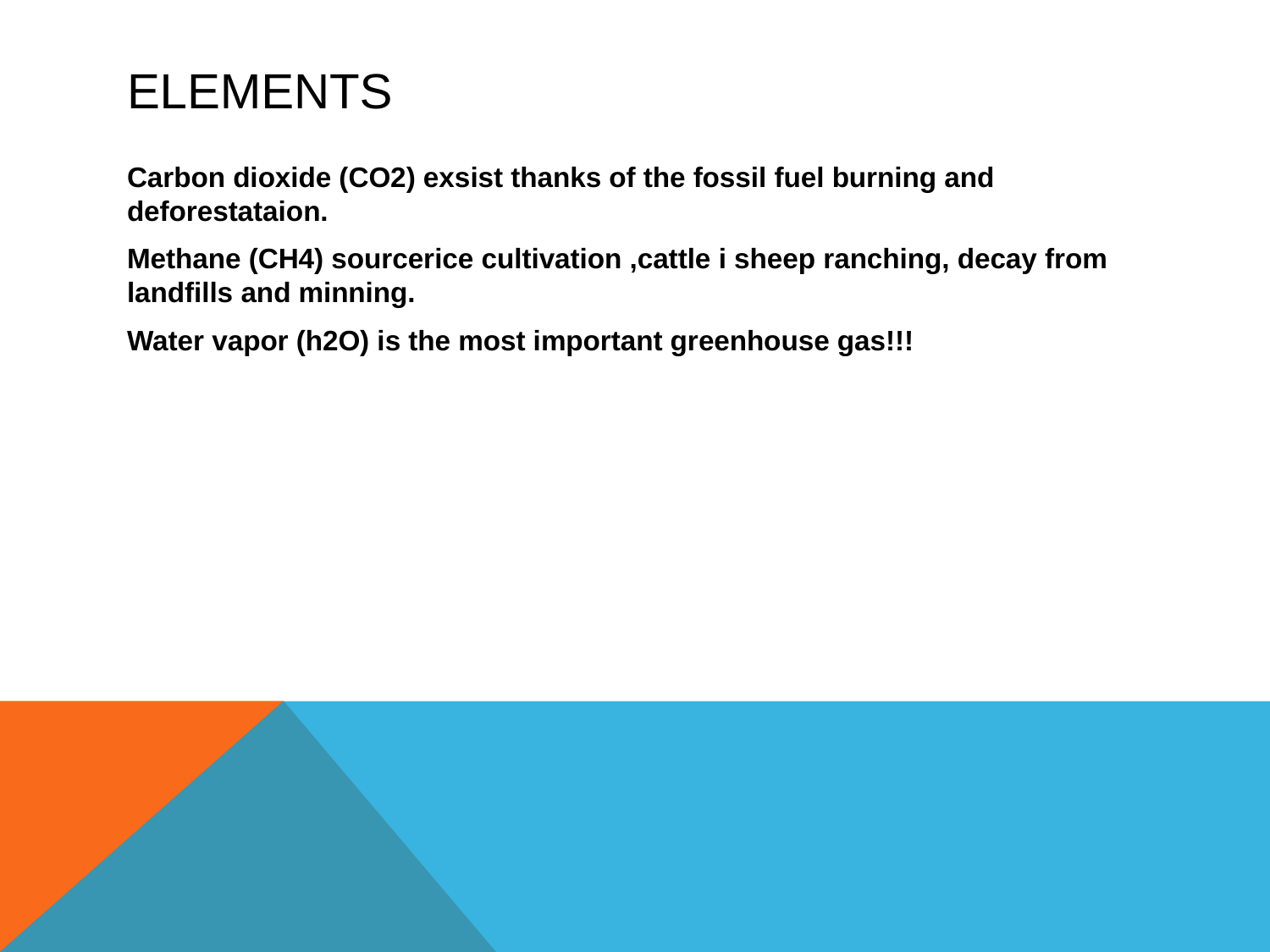

# Elements
Carbon dioxide (CO2) exsist thanks of the fossil fuel burning and deforestataion.
Methane (CH4) sourcerice cultivation ,cattle i sheep ranching, decay from landfills and minning.
Water vapor (h2O) is the most important greenhouse gas!!!